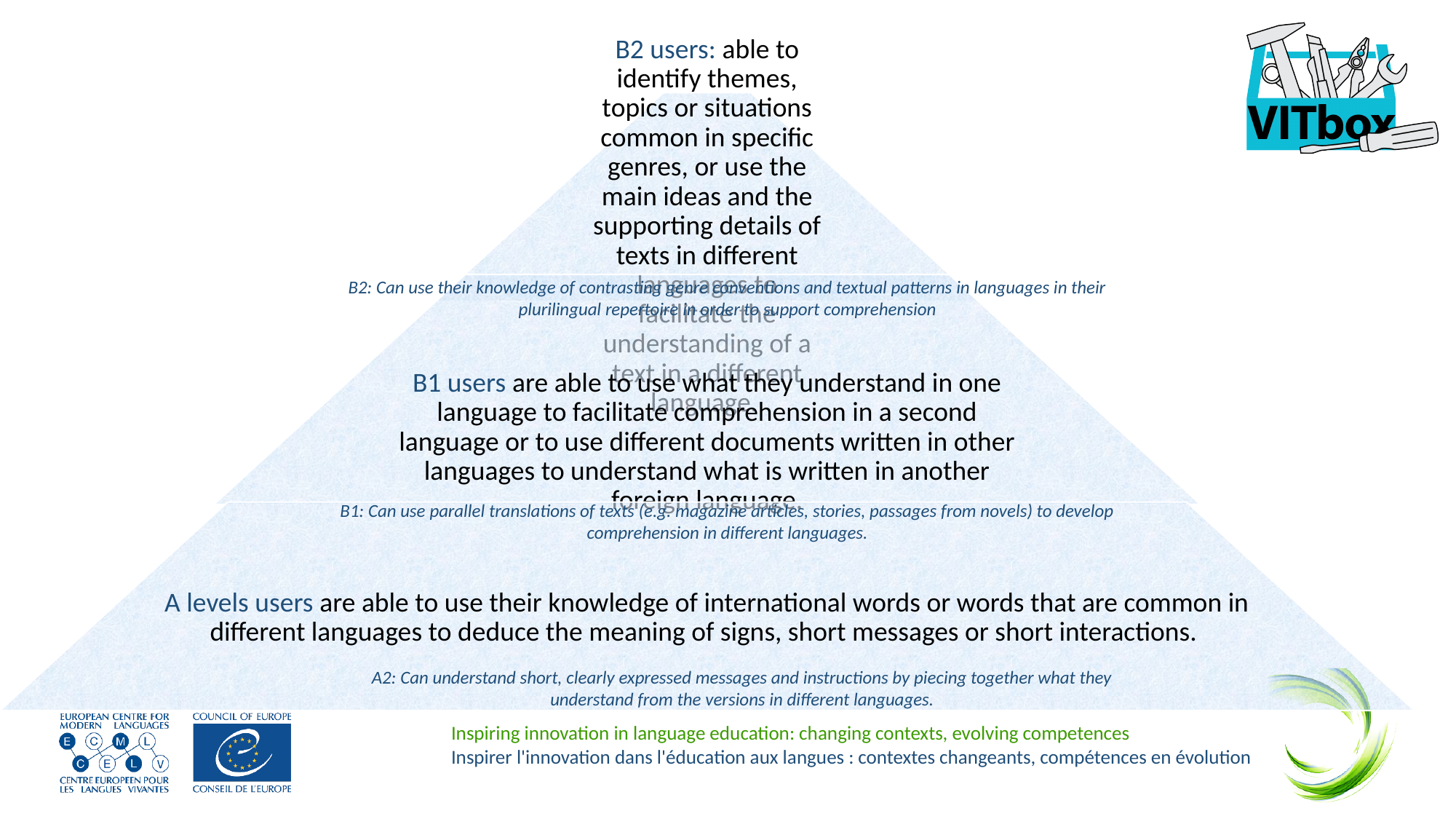

B2 users: able to identify themes, topics or situations common in specific genres, or use the main ideas and the supporting details of texts in different languages to facilitate the understanding of a text in a different language.

B1 users are able to use what they understand in one language to facilitate comprehension in a second language or to use different documents written in other languages to understand what is written in another foreign language.
A levels users are able to use their knowledge of international words or words that are common in different languages to deduce the meaning of signs, short messages or short interactions.
B2: Can use their knowledge of contrasting genre conventions and textual patterns in languages in their
plurilingual repertoire in order to support comprehension
B1: Can use parallel translations of texts (e.g. magazine articles, stories, passages from novels) to develop
comprehension in different languages.
A2: Can understand short, clearly expressed messages and instructions by piecing together what they
understand from the versions in different languages.